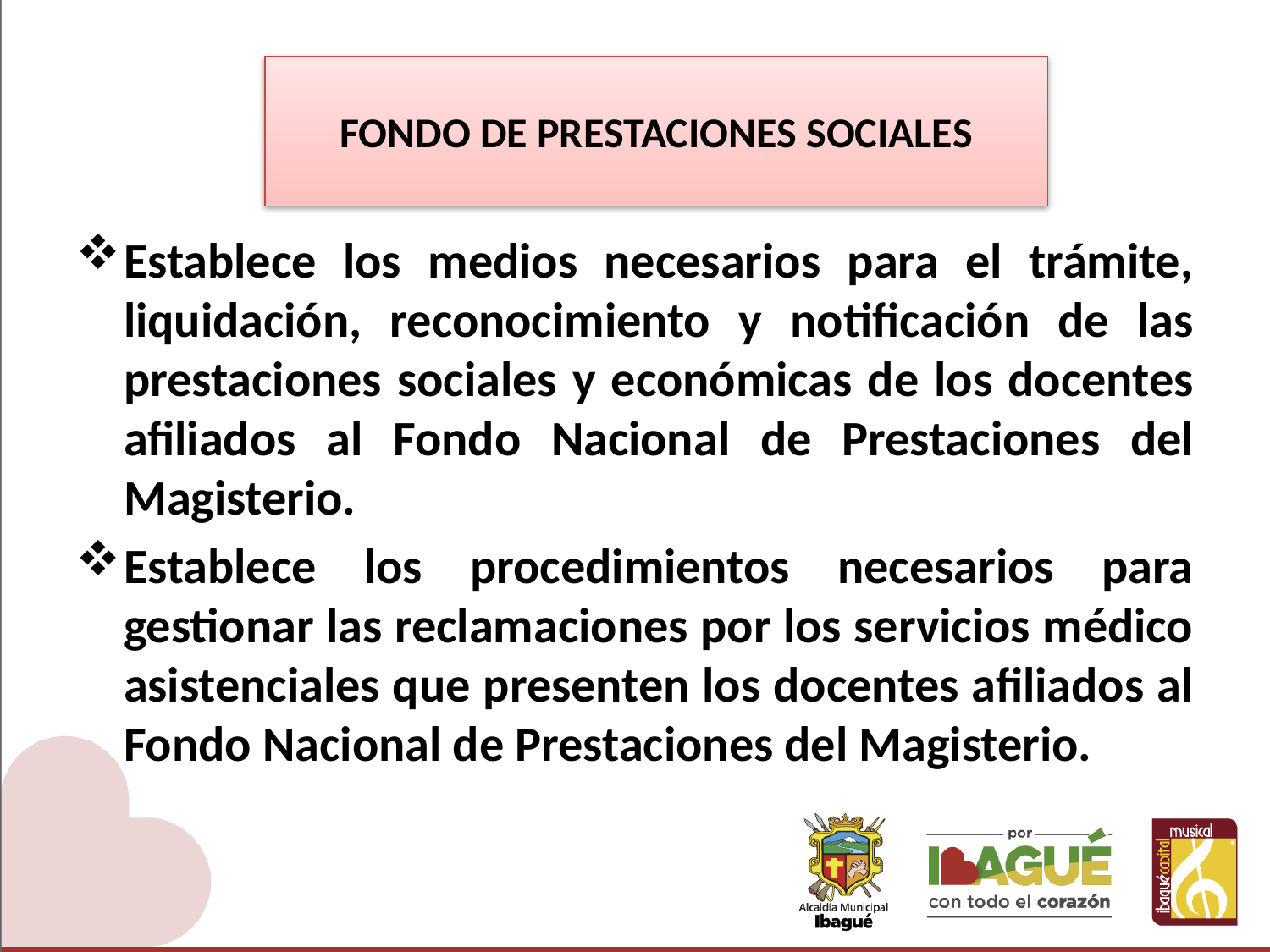

# FONDO DE PRESTACIONES SOCIALES
Establece los medios necesarios para el trámite, liquidación, reconocimiento y notificación de las prestaciones sociales y económicas de los docentes afiliados al Fondo Nacional de Prestaciones del Magisterio.
Establece los procedimientos necesarios para gestionar las reclamaciones por los servicios médico asistenciales que presenten los docentes afiliados al Fondo Nacional de Prestaciones del Magisterio.